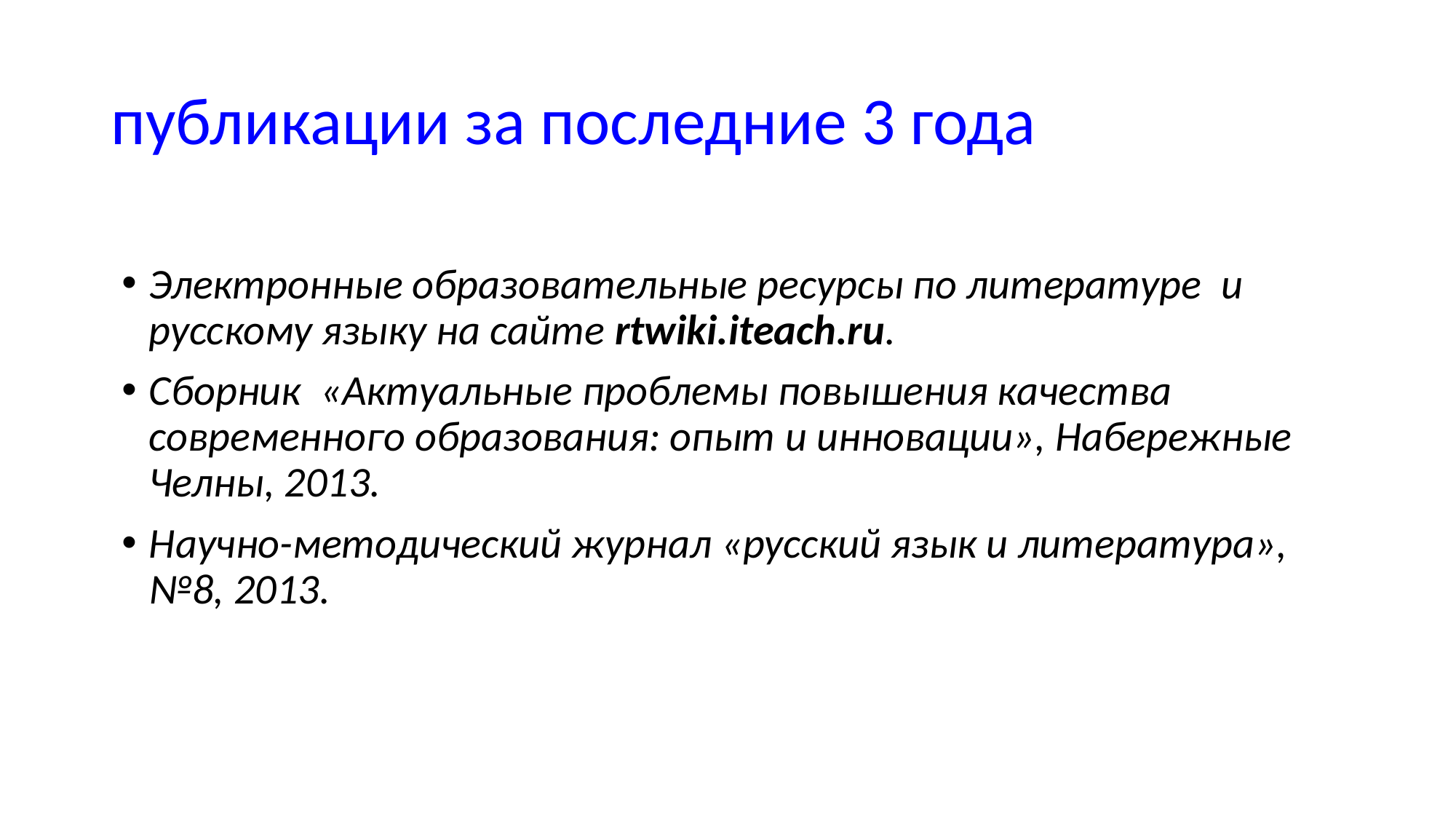

# публикации за последние 3 года
Электронные образовательные ресурсы по литературе  и русскому языку на сайте rtwiki.iteach.ru.
Сборник  «Актуальные проблемы повышения качества современного образования: опыт и инновации», Набережные Челны, 2013.
Научно-методический журнал «русский язык и литература», №8, 2013.